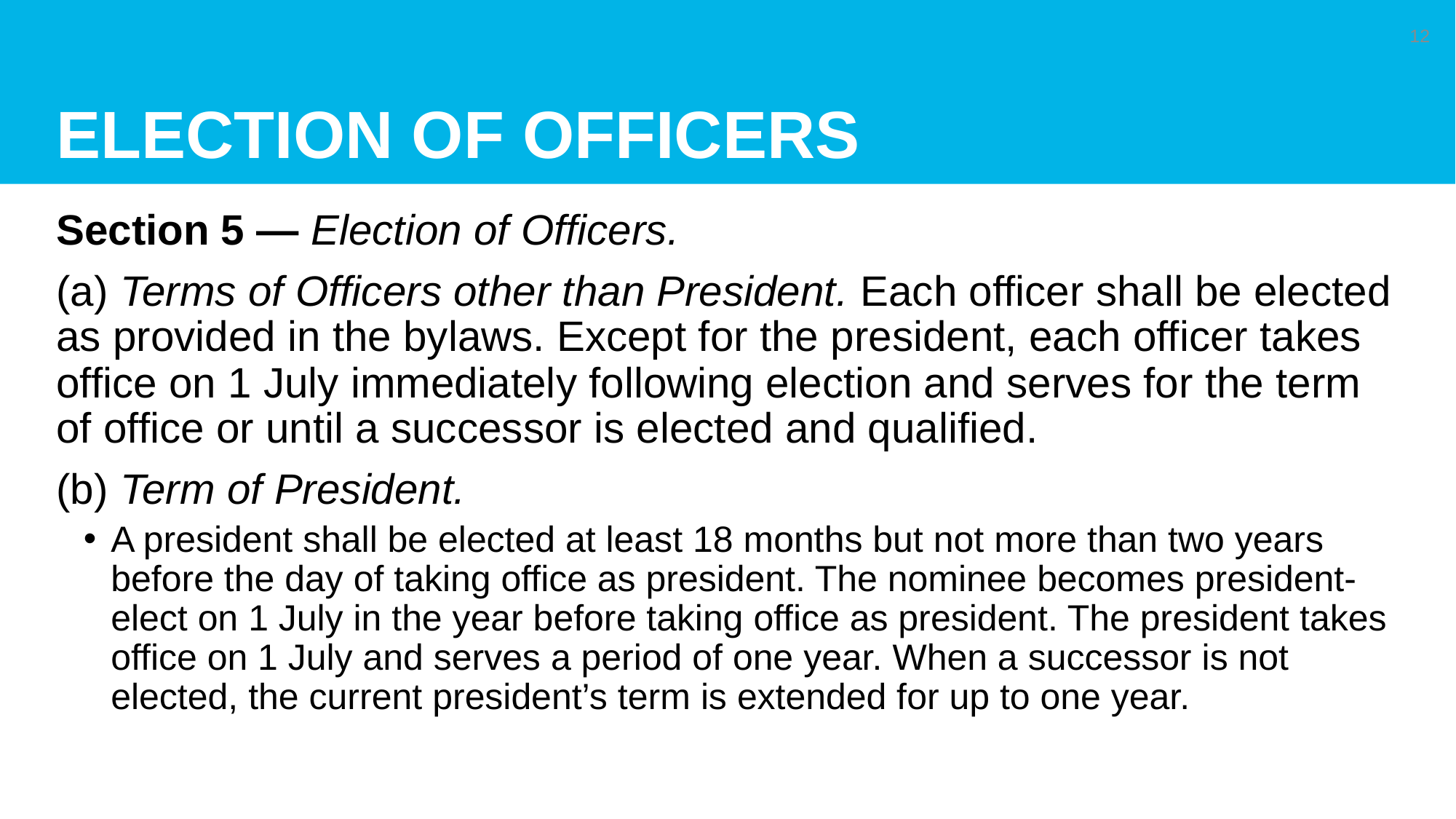

# Election of officers
12
Section 5 — Election of Officers.
(a) Terms of Officers other than President. Each officer shall be elected as provided in the bylaws. Except for the president, each officer takes office on 1 July immediately following election and serves for the term of office or until a successor is elected and qualified.
(b) Term of President.
A president shall be elected at least 18 months but not more than two years before the day of taking office as president. The nominee becomes president-elect on 1 July in the year before taking office as president. The president takes office on 1 July and serves a period of one year. When a successor is not elected, the current president’s term is extended for up to one year.